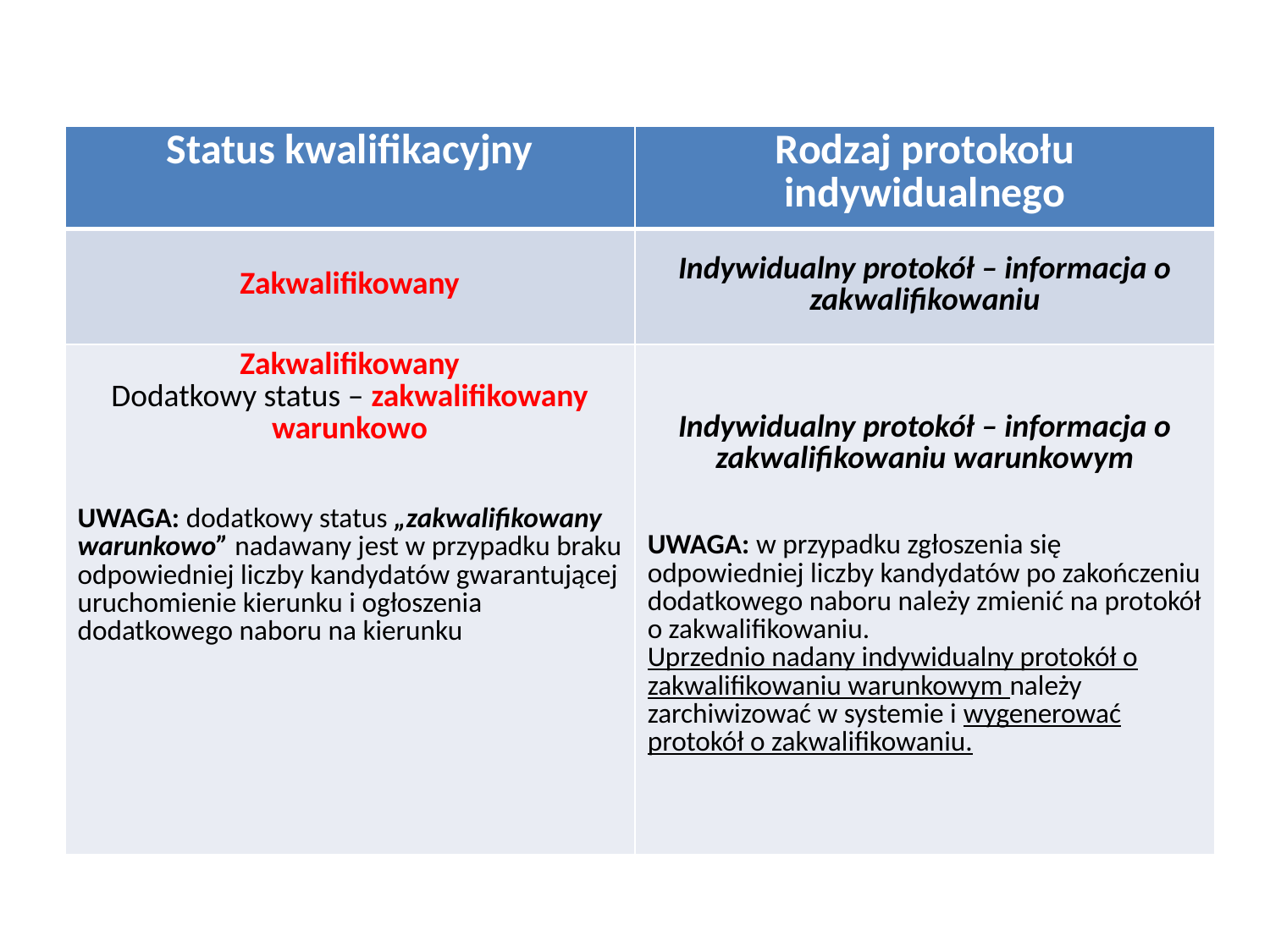

| Status kwalifikacyjny | Rodzaj protokołu indywidualnego |
| --- | --- |
| Zakwalifikowany | Indywidualny protokół – informacja o zakwalifikowaniu |
| Zakwalifikowany Dodatkowy status – zakwalifikowany warunkowo UWAGA: dodatkowy status „zakwalifikowany warunkowo” nadawany jest w przypadku braku odpowiedniej liczby kandydatów gwarantującej uruchomienie kierunku i ogłoszenia dodatkowego naboru na kierunku | Indywidualny protokół – informacja o zakwalifikowaniu warunkowym UWAGA: w przypadku zgłoszenia się odpowiedniej liczby kandydatów po zakończeniu dodatkowego naboru należy zmienić na protokół o zakwalifikowaniu. Uprzednio nadany indywidualny protokół o zakwalifikowaniu warunkowym należy zarchiwizować w systemie i wygenerować protokół o zakwalifikowaniu. |